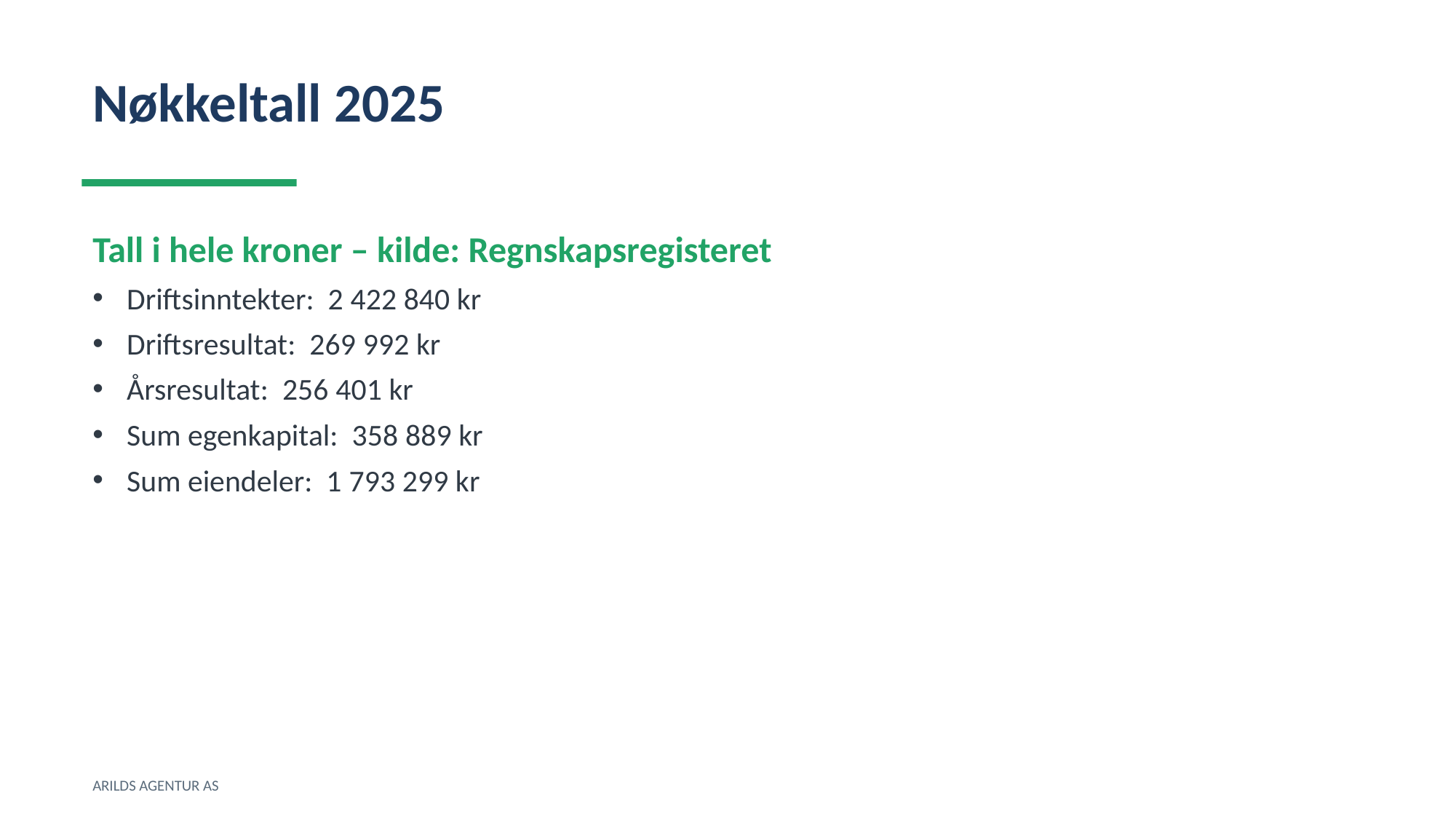

Nøkkeltall 2025

Tall i hele kroner – kilde: Regnskapsregisteret
Driftsinntekter:  2 422 840 kr
Driftsresultat:  269 992 kr
Årsresultat:  256 401 kr
Sum egenkapital:  358 889 kr
Sum eiendeler:  1 793 299 kr
ARILDS AGENTUR AS